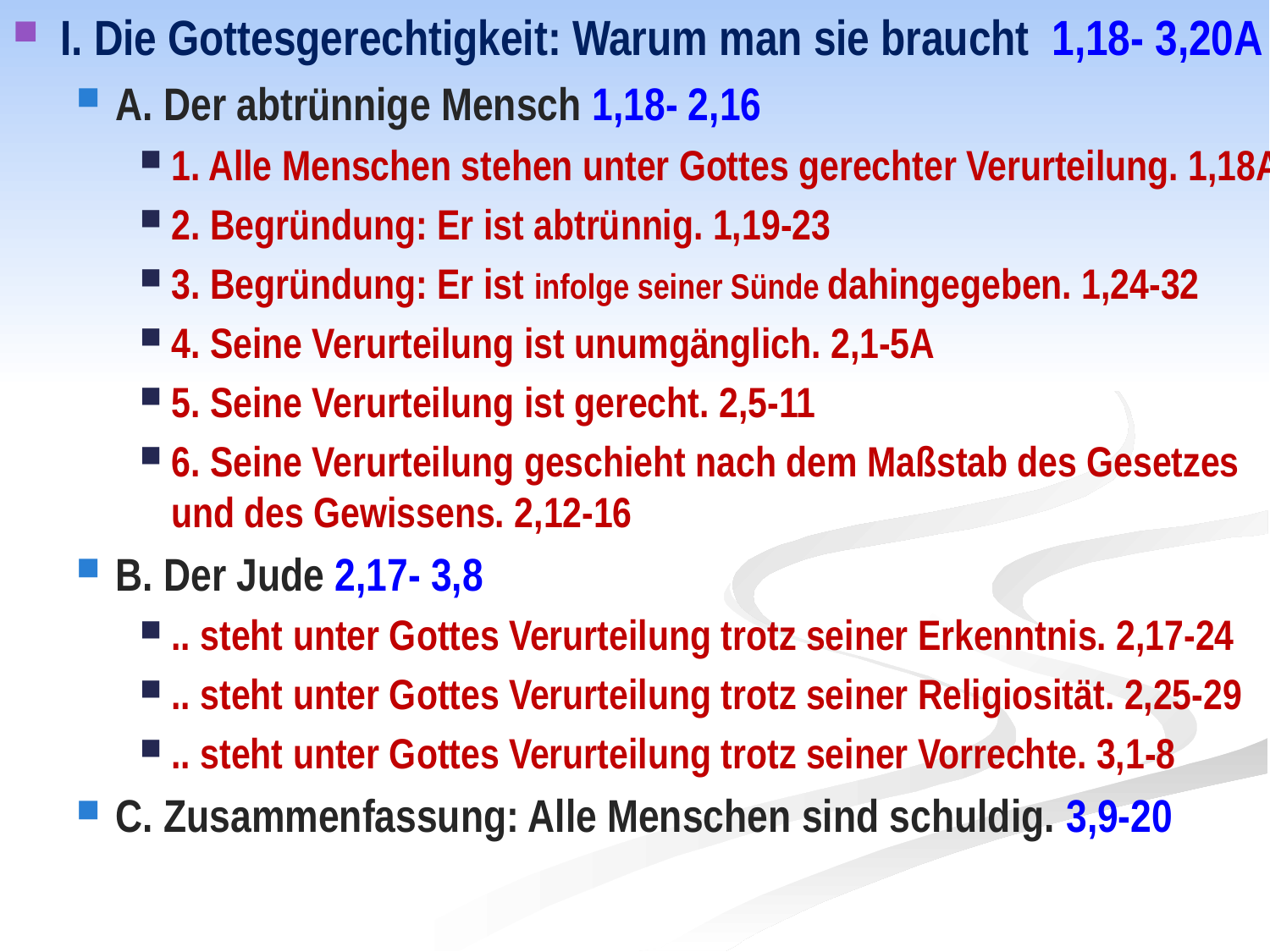

I. Die Gottesgerechtigkeit: Warum man sie braucht  1,18- 3,20A
A. Der abtrünnige Mensch 1,18- 2,16
1. Alle Menschen stehen unter Gottes gerechter Verurteilung. 1,18A
2. Begründung: Er ist abtrünnig. 1,19-23
3. Begründung: Er ist infolge seiner Sünde dahingegeben. 1,24-32
4. Seine Verurteilung ist unumgänglich. 2,1-5A
5. Seine Verurteilung ist gerecht. 2,5-11
6. Seine Verurteilung geschieht nach dem Maßstab des Gesetzes und des Gewissens. 2,12-16
B. Der Jude 2,17- 3,8
.. steht unter Gottes Verurteilung trotz seiner Erkenntnis. 2,17-24
.. steht unter Gottes Verurteilung trotz seiner Religiosität. 2,25-29
.. steht unter Gottes Verurteilung trotz seiner Vorrechte. 3,1-8
C. Zusammenfassung: Alle Menschen sind schuldig. 3,9-20